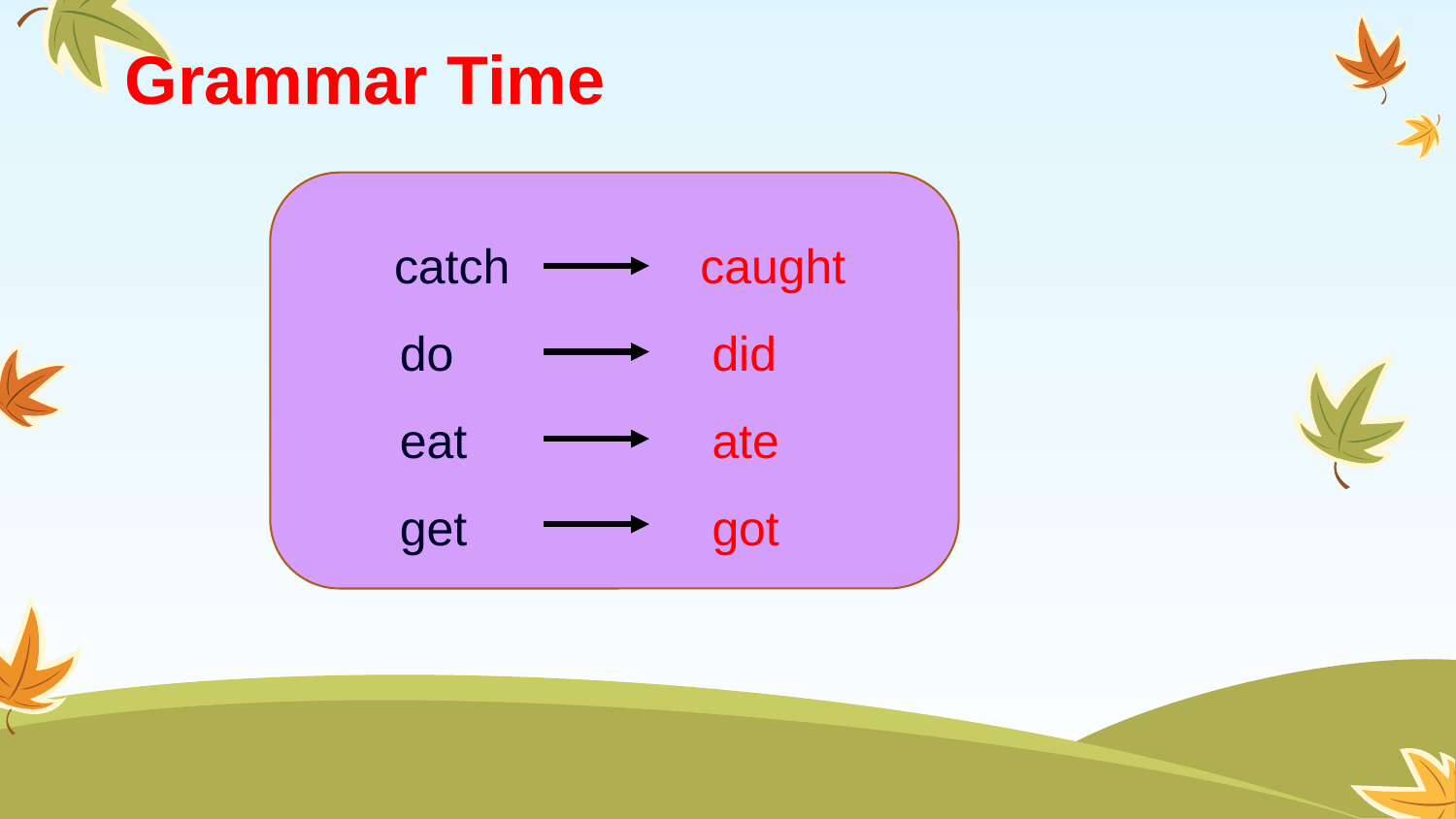

Grammar Time
        catch              caught
       do                   did
       eat                  ate
       get                  got